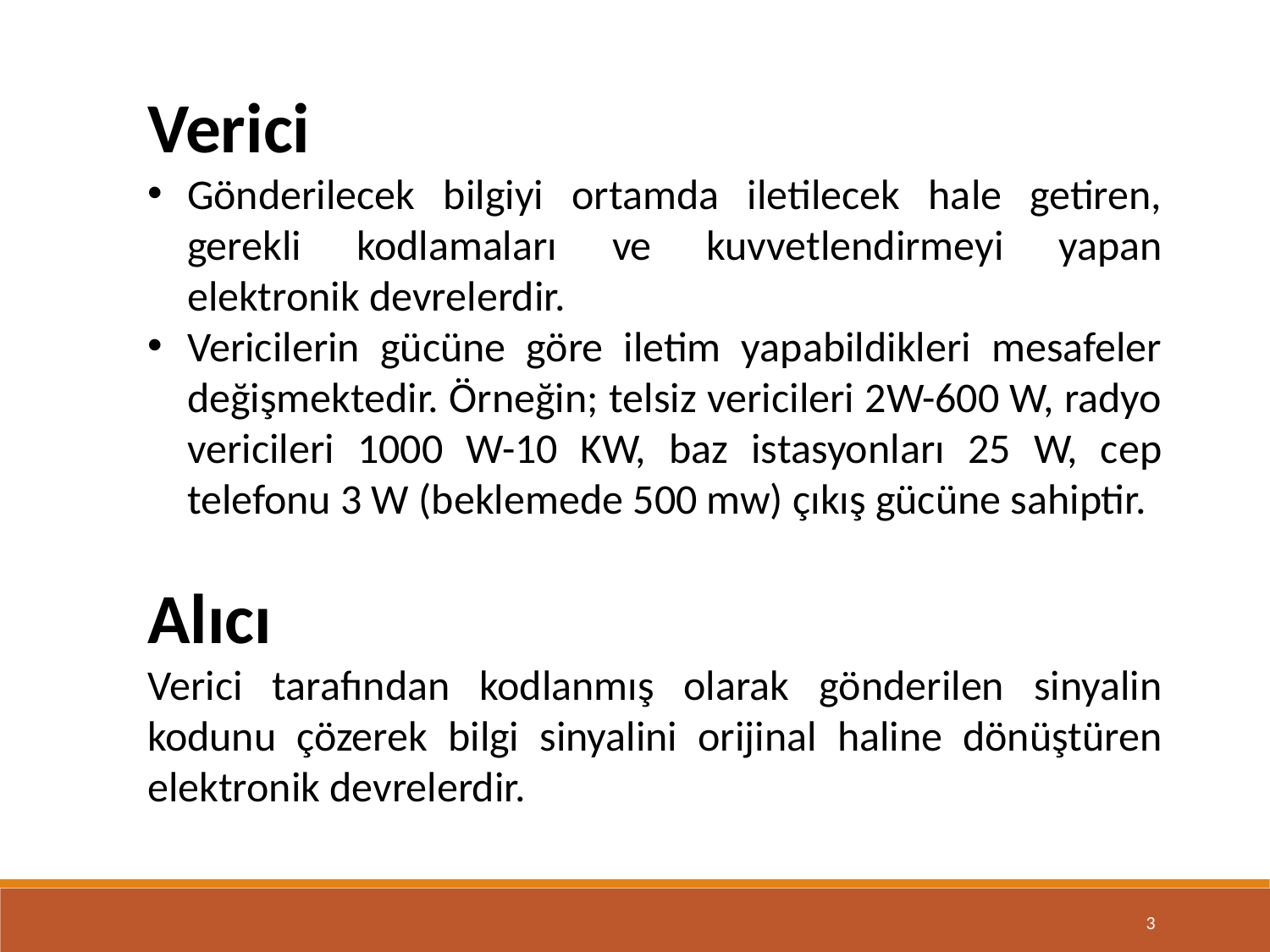

Verici
Gönderilecek bilgiyi ortamda iletilecek hale getiren, gerekli kodlamaları ve kuvvetlendirmeyi yapan elektronik devrelerdir.
Vericilerin gücüne göre iletim yapabildikleri mesafeler değişmektedir. Örneğin; telsiz vericileri 2W-600 W, radyo vericileri 1000 W-10 KW, baz istasyonları 25 W, cep telefonu 3 W (beklemede 500 mw) çıkış gücüne sahiptir.

Alıcı
Verici tarafından kodlanmış olarak gönderilen sinyalin kodunu çözerek bilgi sinyalini orijinal haline dönüştüren elektronik devrelerdir.

3